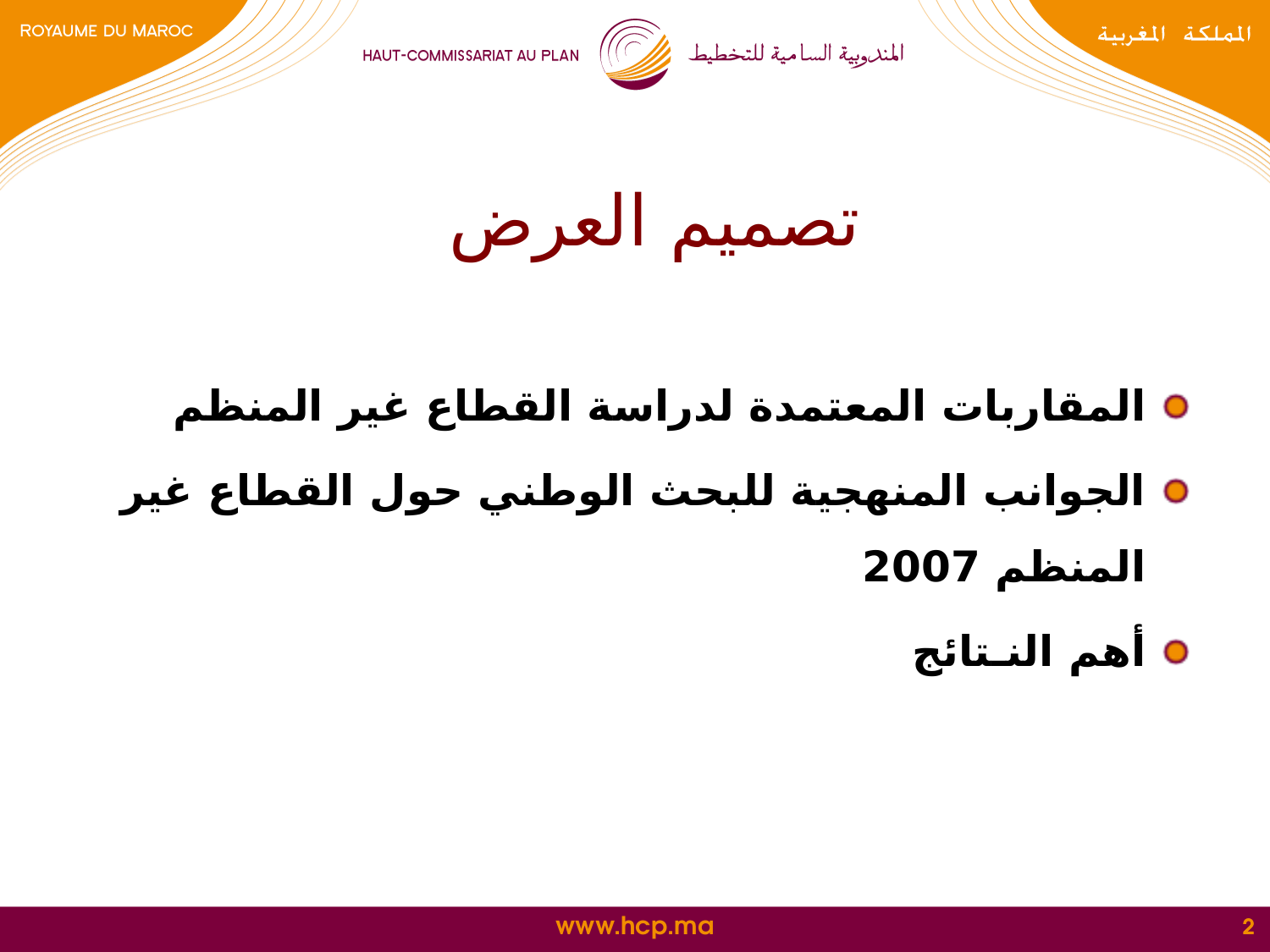

المقاربات المعتمدة لدراسة القطاع غير المنظم
الجوانب المنهجية للبحث الوطني حول القطاع غير المنظم 2007
أهم النـتائج

تصميم العرض
2
2